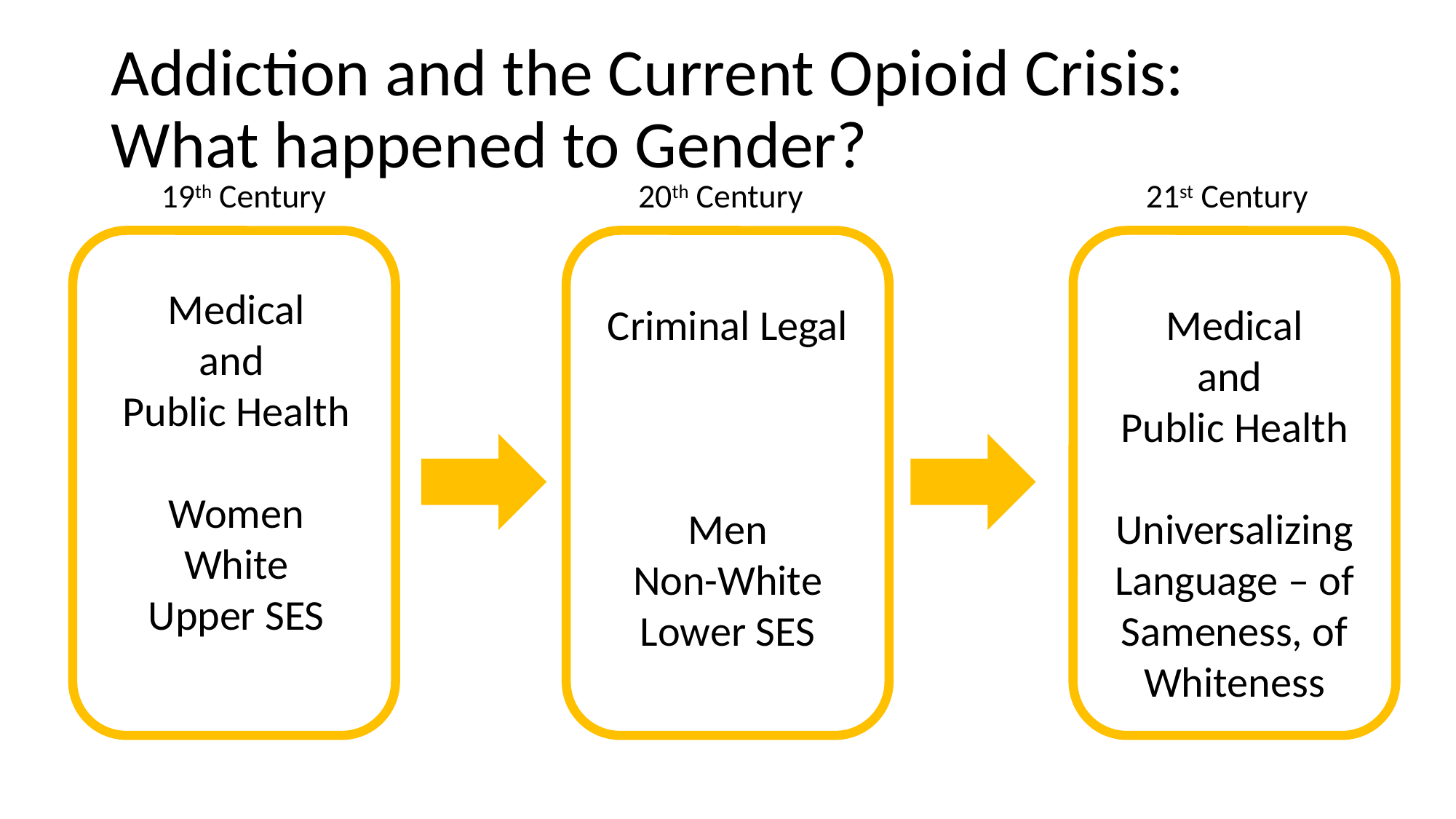

# Addiction and the Current Opioid Crisis: What happened to Gender?
19th Century
20th Century
21st Century

Medical
and
Public Health

Women
White
Upper SES
Criminal Legal

Men
Non-White
Lower SES
Medical
and
Public Health

Universalizing Language – of Sameness, of
Whiteness